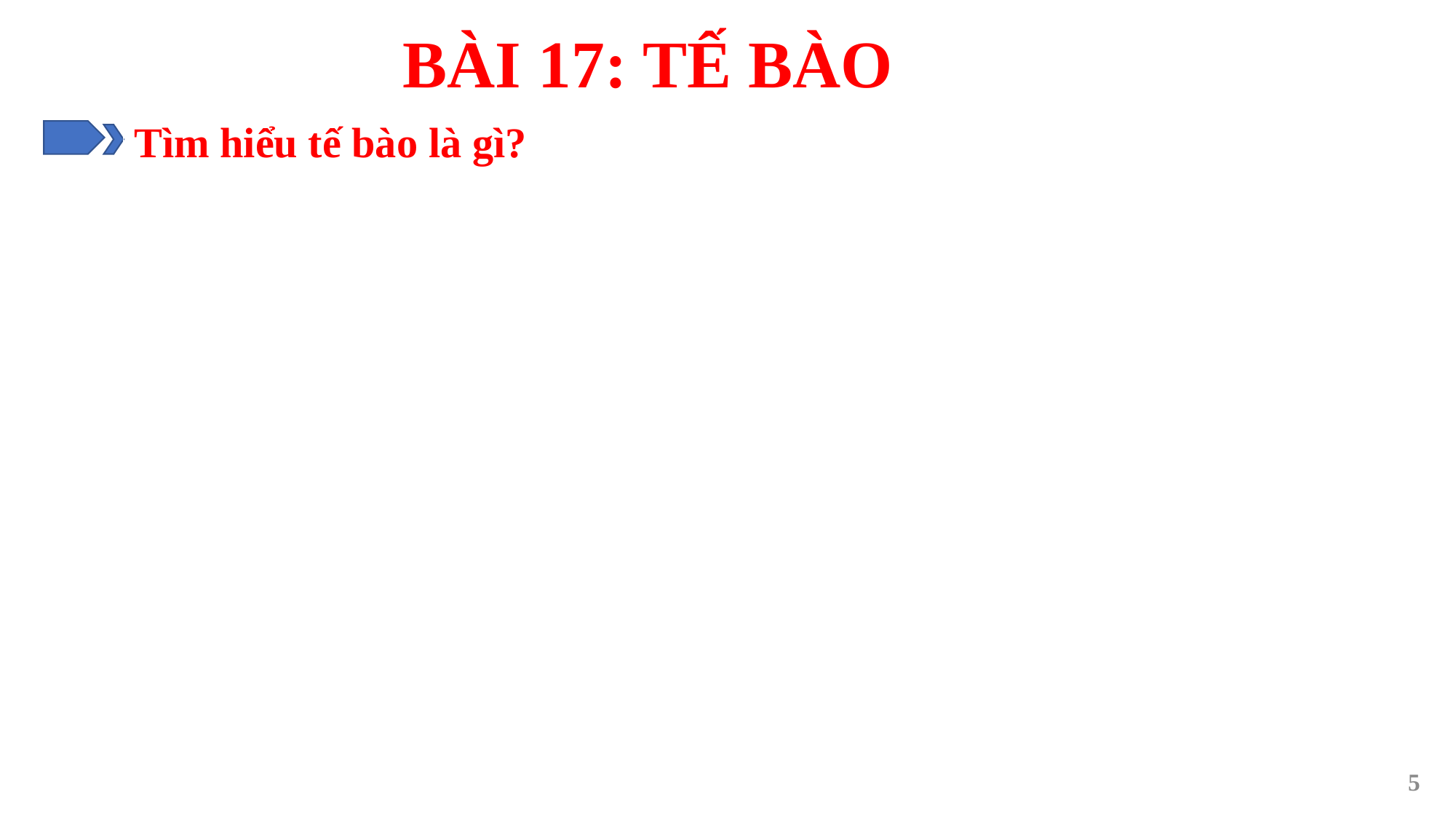

BÀI 17: TẾ BÀO
Tìm hiểu tế bào là gì?

5